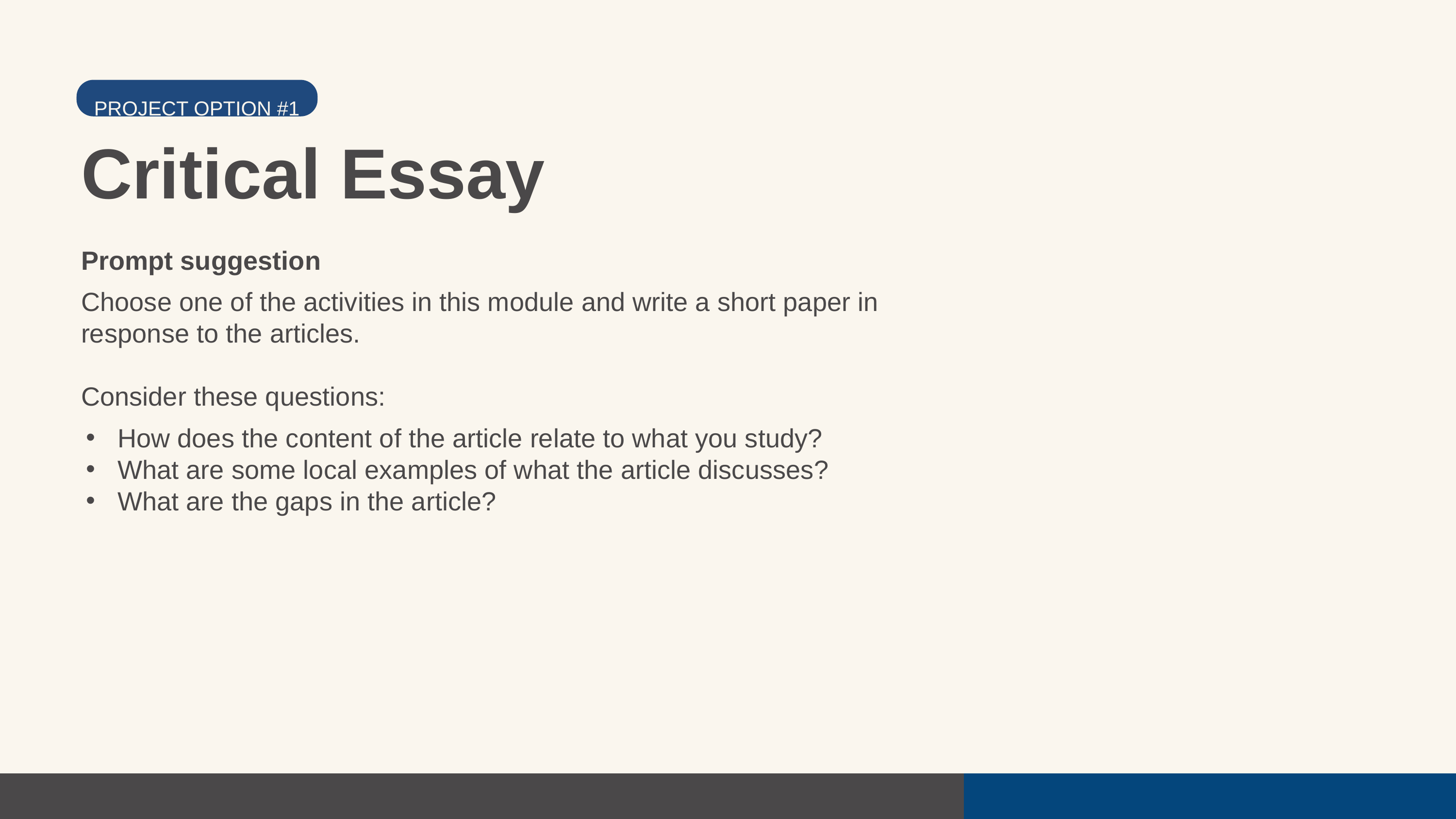

PROJECT OPTION #1
 PROJECT OPTION #1
Critical Essay
Prompt suggestion
Choose one of the activities in this module and write a short paper in response to the articles.

Consider these questions:
How does the content of the article relate to what you study?
What are some local examples of what the article discusses?
What are the gaps in the article?